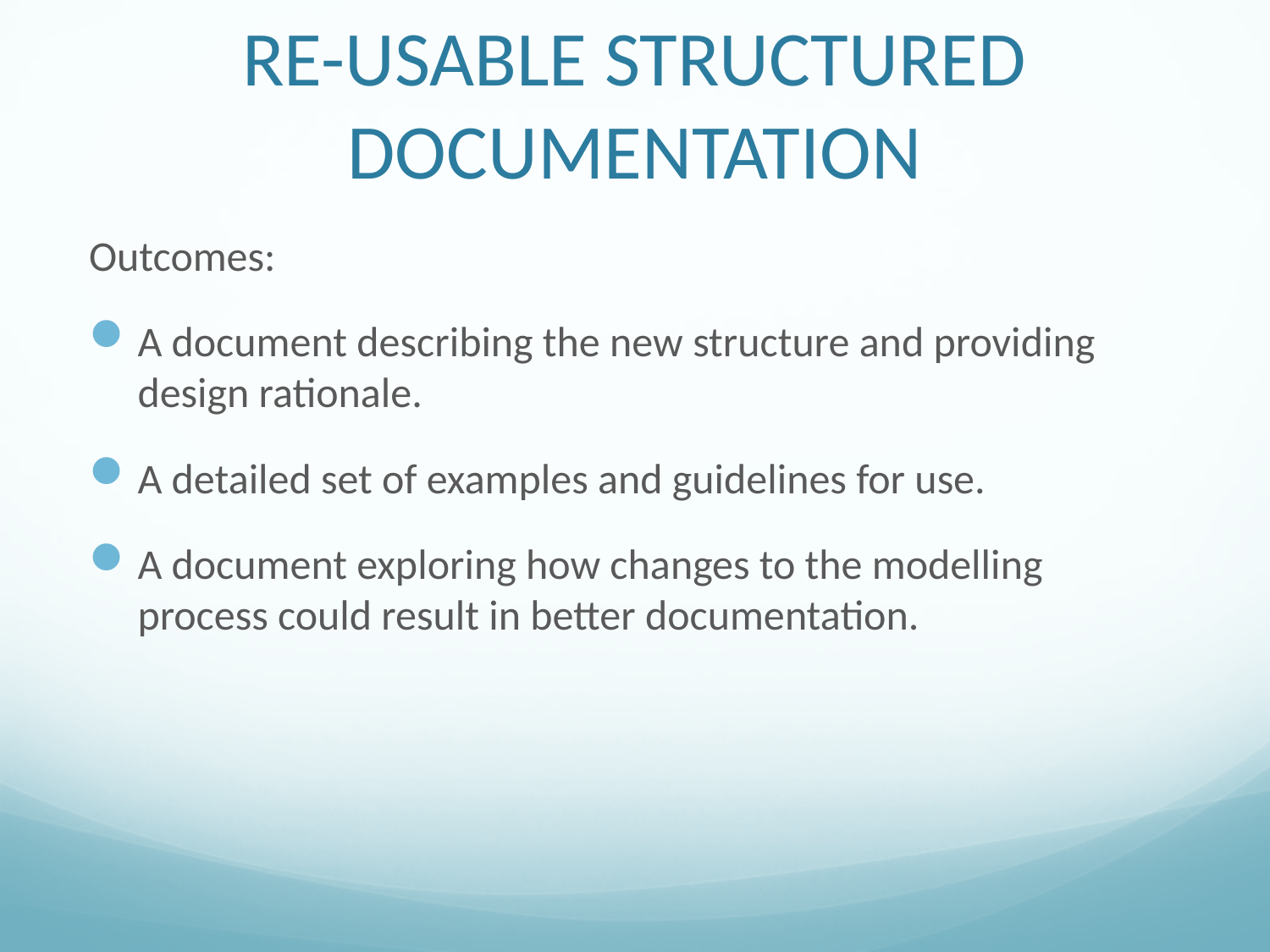

# Re-usable Structured Documentation
Outcomes:
A document describing the new structure and providing design rationale.
A detailed set of examples and guidelines for use.
A document exploring how changes to the modelling process could result in better documentation.